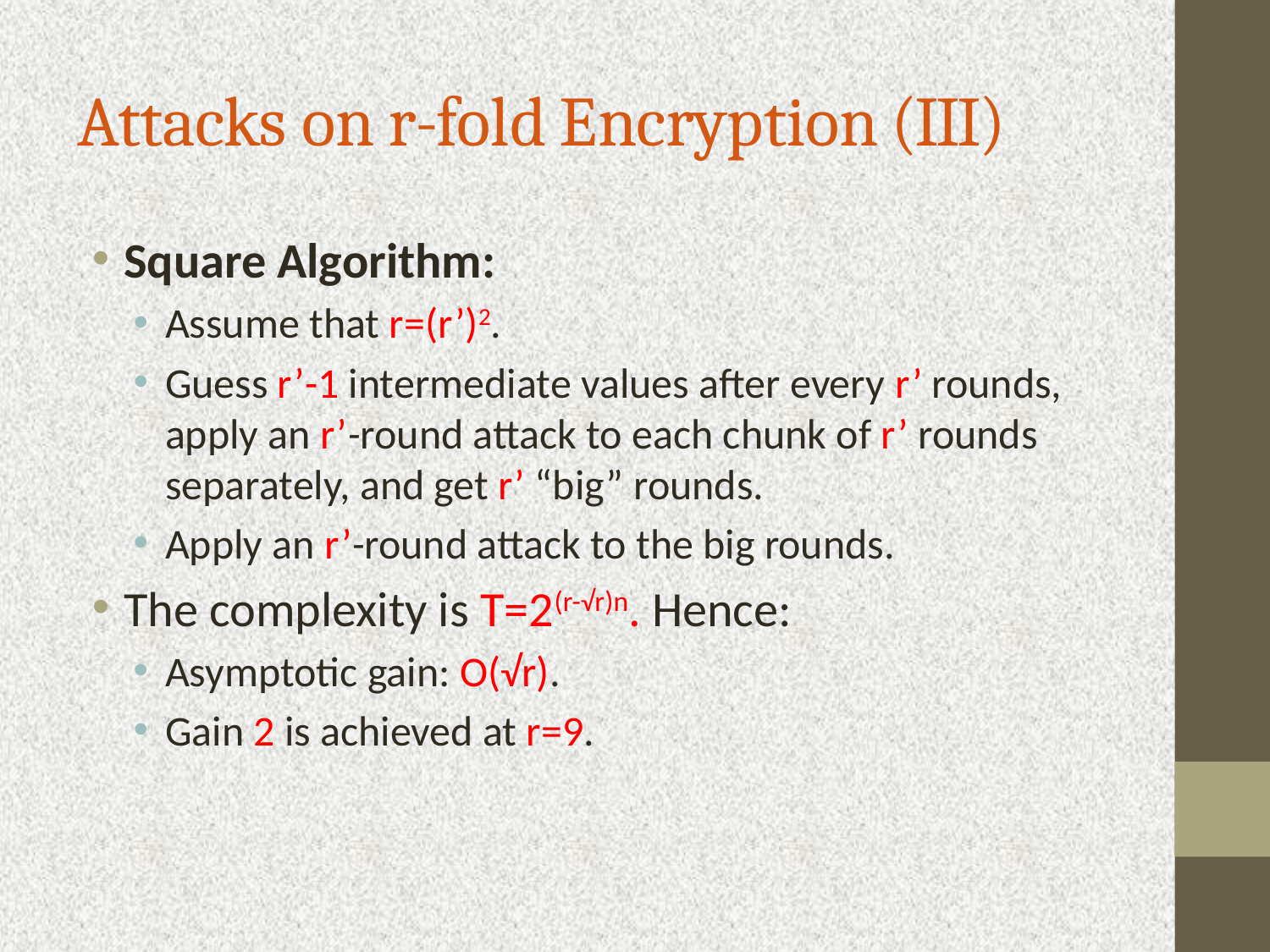

Attacks on r-fold Encryption (III)
Square Algorithm:
Assume that r=(r’)2.
Guess r’-1 intermediate values after every r’ rounds, apply an r’-round attack to each chunk of r’ rounds separately, and get r’ “big” rounds.
Apply an r’-round attack to the big rounds.
The complexity is T=2(r-√r)n. Hence:
Asymptotic gain: O(√r).
Gain 2 is achieved at r=9.